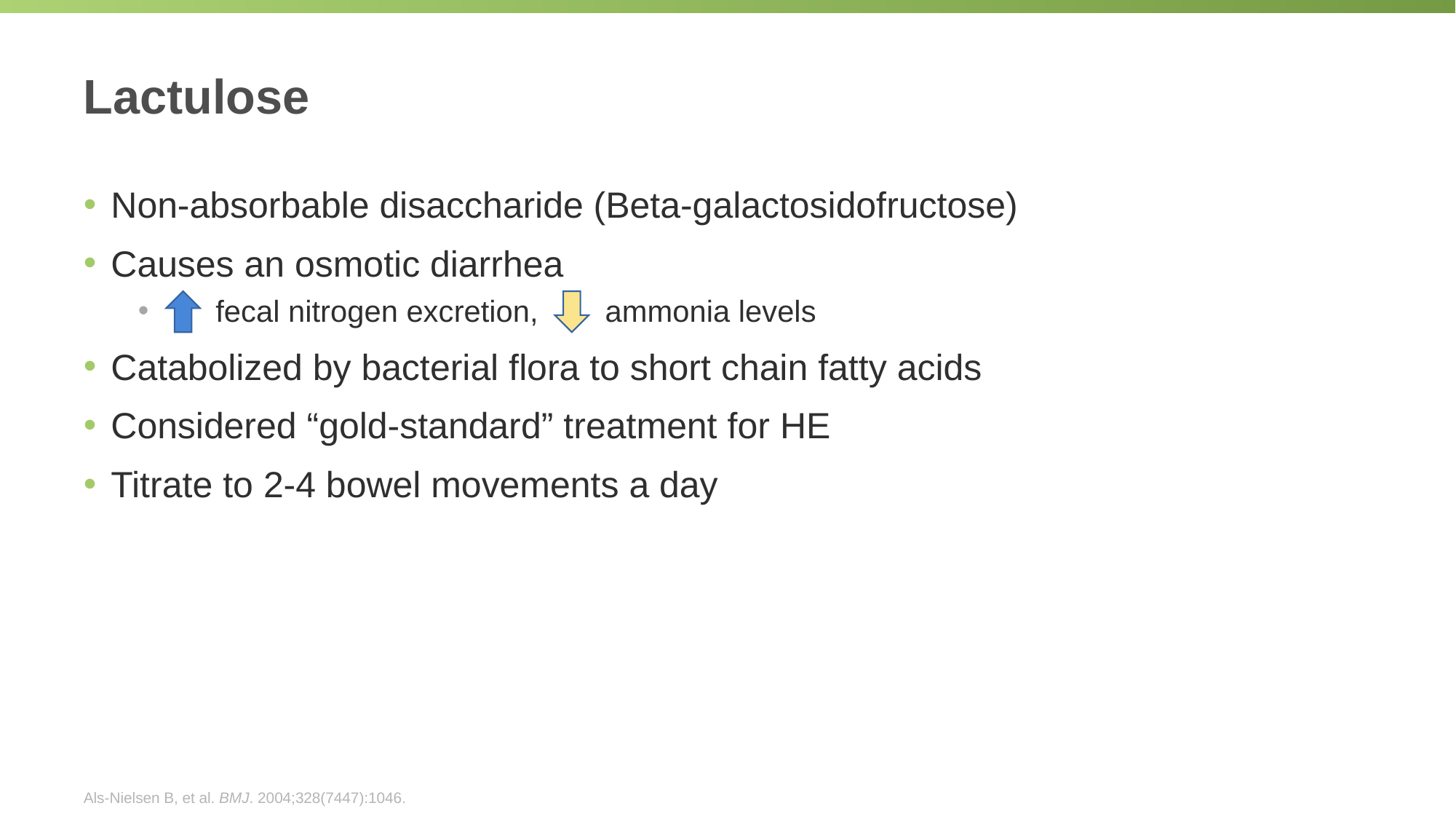

# Lactulose
Non-absorbable disaccharide (Beta-galactosidofructose)
Causes an osmotic diarrhea
      fecal nitrogen excretion,        ammonia levels
Catabolized by bacterial flora to short chain fatty acids
Considered “gold-standard” treatment for HE
Titrate to 2-4 bowel movements a day

Als-Nielsen B, et al. BMJ. 2004;328(7447):1046.